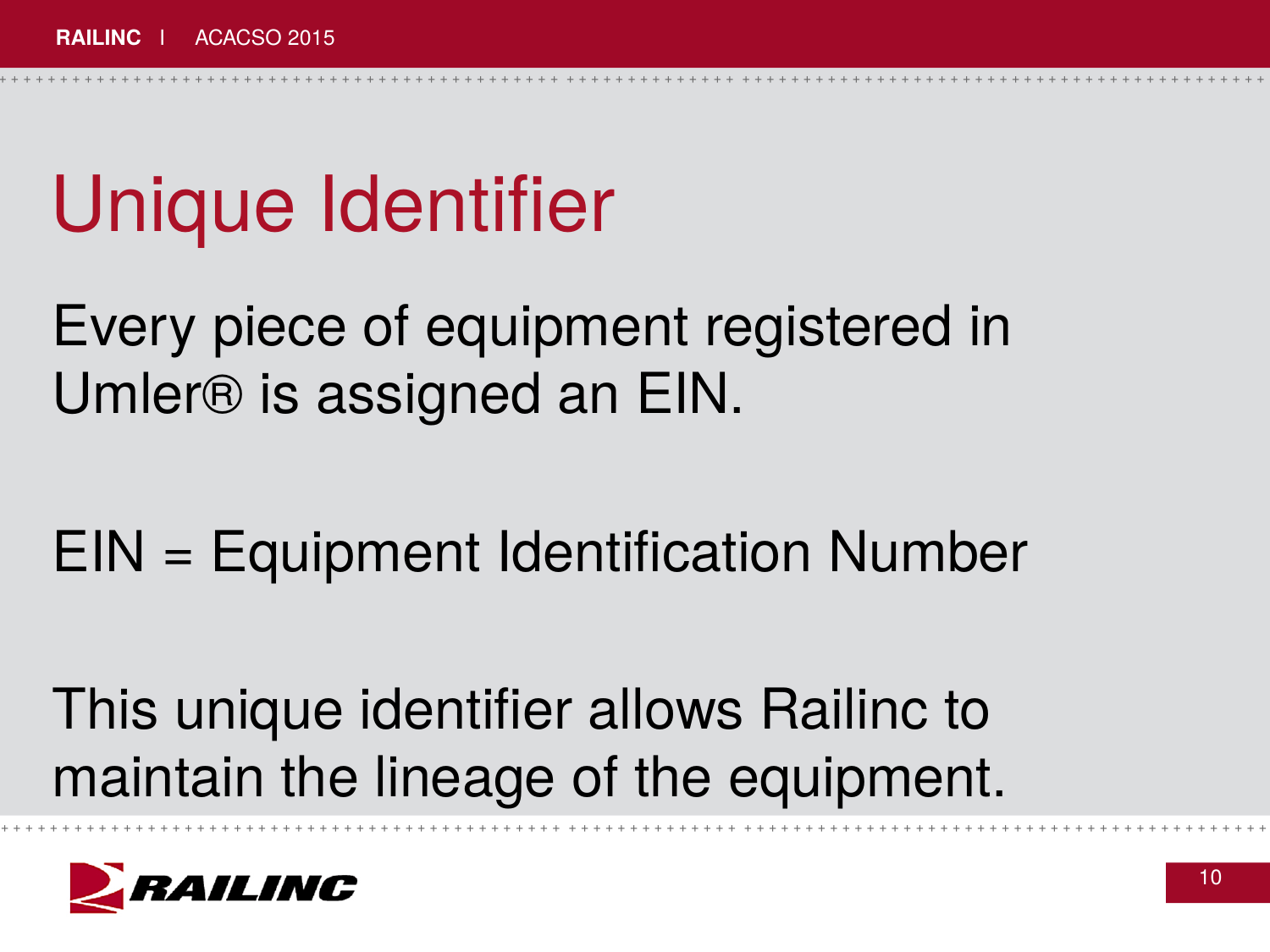

# Unique Identifier
Every piece of equipment registered in Umler® is assigned an EIN.

EIN = Equipment Identification Number

This unique identifier allows Railinc to maintain the lineage of the equipment.
10